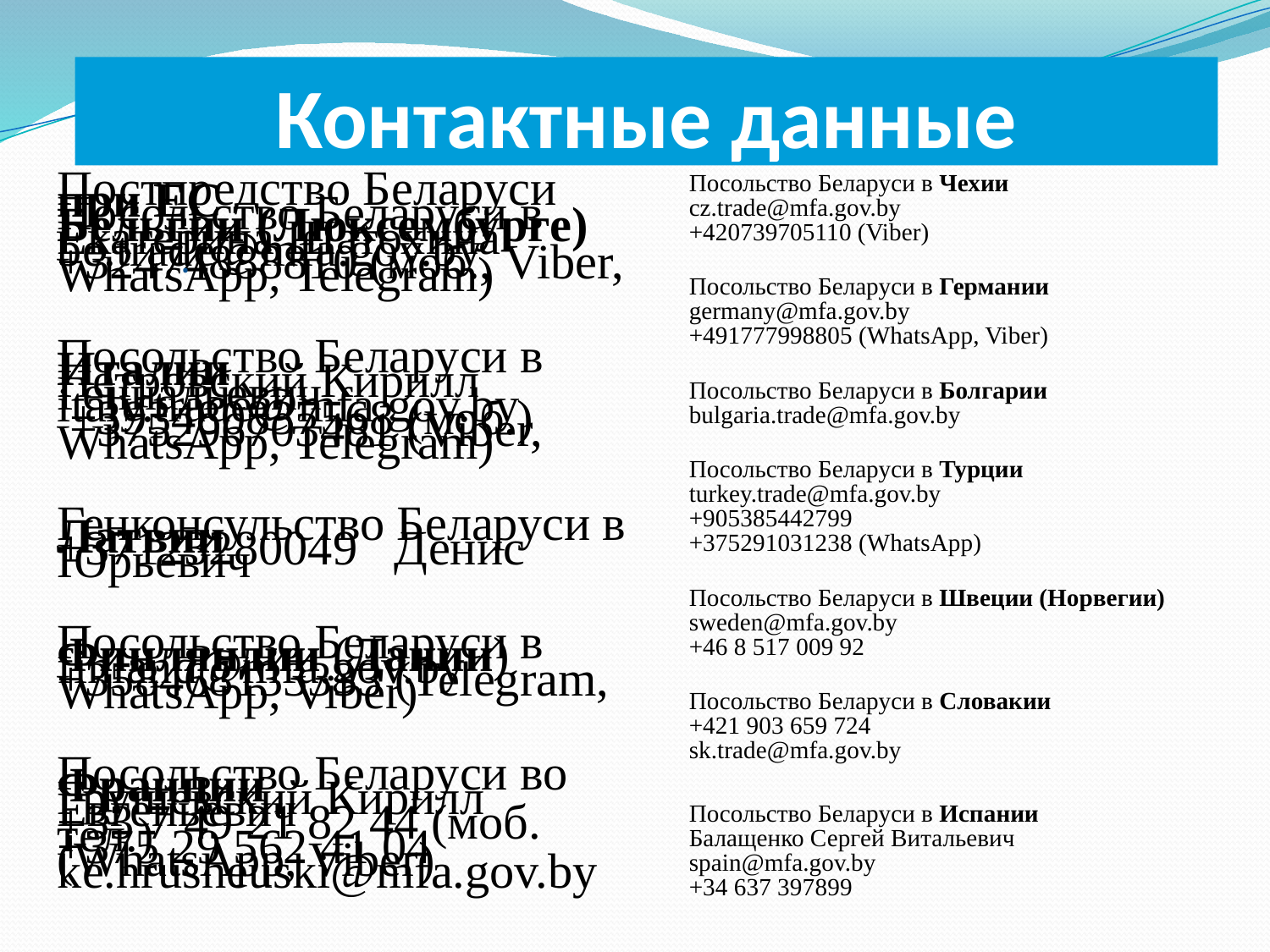

# Контактные данные
Посольство Беларуси в Чехии
cz.trade@mfa.gov.by
+420739705110 (Viber)

Посольство Беларуси в Германии
germany@mfa.gov.by
+491777998805 (WhatsApp, Viber)

Посольство Беларуси в Болгарии
bulgaria.trade@mfa.gov.by

Посольство Беларуси в Турции
turkey.trade@mfa.gov.by
+905385442799
+375291031238 (WhatsApp)

Посольство Беларуси в Швеции (Норвегии)
sweden@mfa.gov.by
+46 8 517 009 92

Посольство Беларуси в Словакии
+421 903 659 724
sk.trade@mfa.gov.by

Посольство Беларуси в Испании
Балащенко Сергей Витальевич
spain@mfa.gov.by
+34 637 397899

Постпредство Беларуси при ЕС
Посольство Беларуси в Бельгии (Люксембурге)
Екатерина Шатохина
be.trade@mfa.gov.by
+32474888810 (моб., Viber, WhatsApp, Telegram)

Посольство Беларуси в Италии
Петровский Кирилл Геннадьевич
italy.trade@mfa.gov.by
 +393480837568 (моб.)
 +375296703481 (Viber, WhatsApp, Telegram)

Генконсульство Беларуси в Латвии
+37123280049   Денис Юрьевич

Посольство Беларуси в Финляндии (Дании)
finland@mfa.gov.by
+358468133333 (Telegram, WhatsApp, Viber)

Посольство Беларуси во Франции
Грушевский Кирилл Евгеньевич
+33 7 49 21 82 44 (моб. тел.)
+375 29 562 41 04 (WhatsApp, Viber)
ke.hrusheuski@mfa.gov.by

.